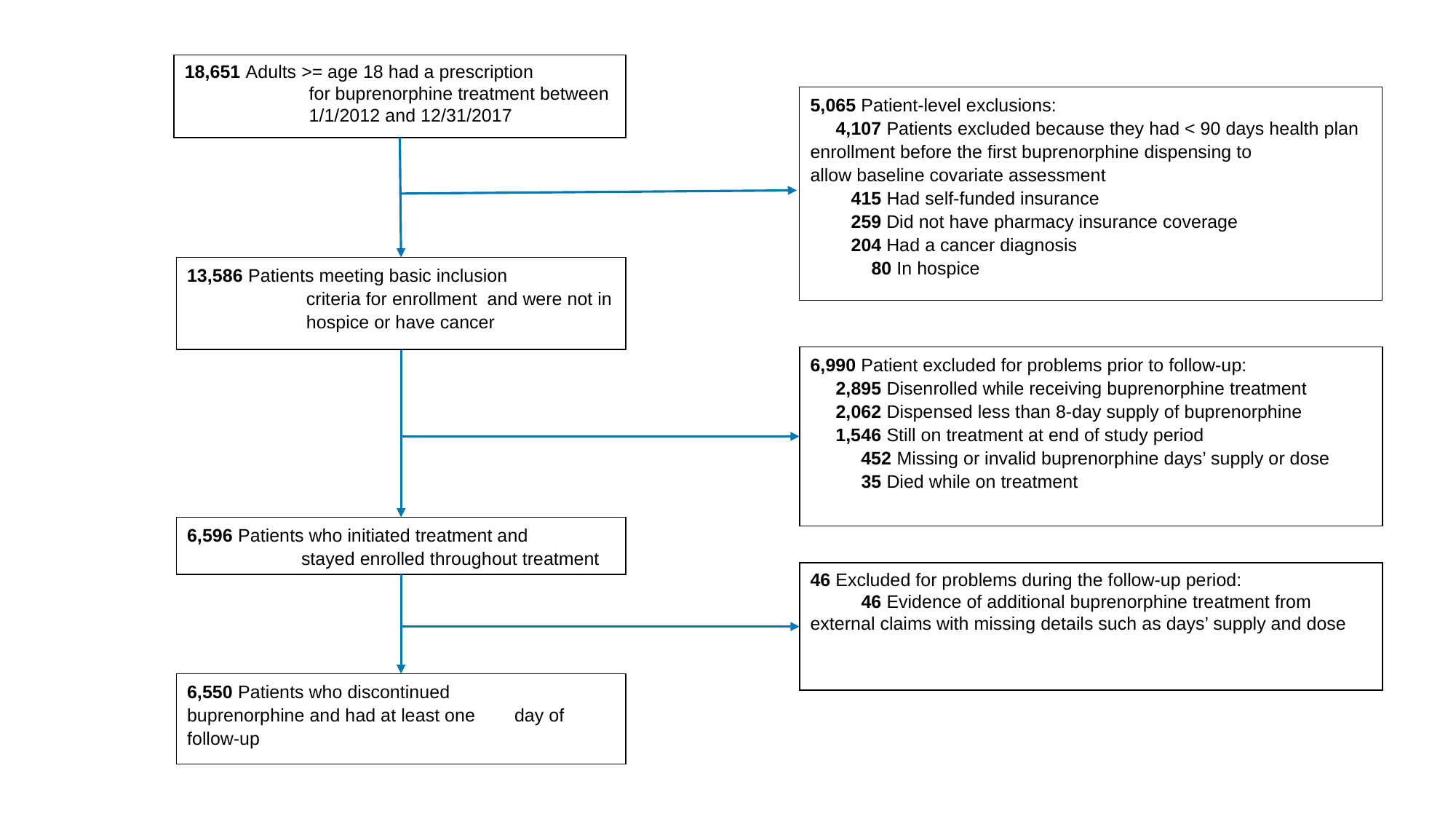

33
18,651 Adults >= age 18 had a prescription 	   for buprenorphine treatment between     	   1/1/2012 and 12/31/2017

5,065 Patient-level exclusions:
     4,107 Patients excluded because they had < 90 days health plan enrollment before the first buprenorphine dispensing to
allow baseline covariate assessment
        415 Had self-funded insurance
        259 Did not have pharmacy insurance coverage
        204 Had a cancer diagnosis
            80 In hospice

13,586 Patients meeting basic inclusion 	  	  criteria for enrollment  and were not in 	  hospice or have cancer
6,990 Patient excluded for problems prior to follow-up:
     2,895 Disenrolled while receiving buprenorphine treatment
     2,062 Dispensed less than 8-day supply of buprenorphine
     1,546 Still on treatment at end of study period
          452 Missing or invalid buprenorphine days’ supply or dose
          35 Died while on treatment
6,596 Patients who initiated treatment and 	 stayed enrolled throughout treatment
46 Excluded for problems during the follow-up period:
          46 Evidence of additional buprenorphine treatment from external claims with missing details such as days’ supply and dose
6,550 Patients who discontinued 	buprenorphine and had at least one 	day of follow-up